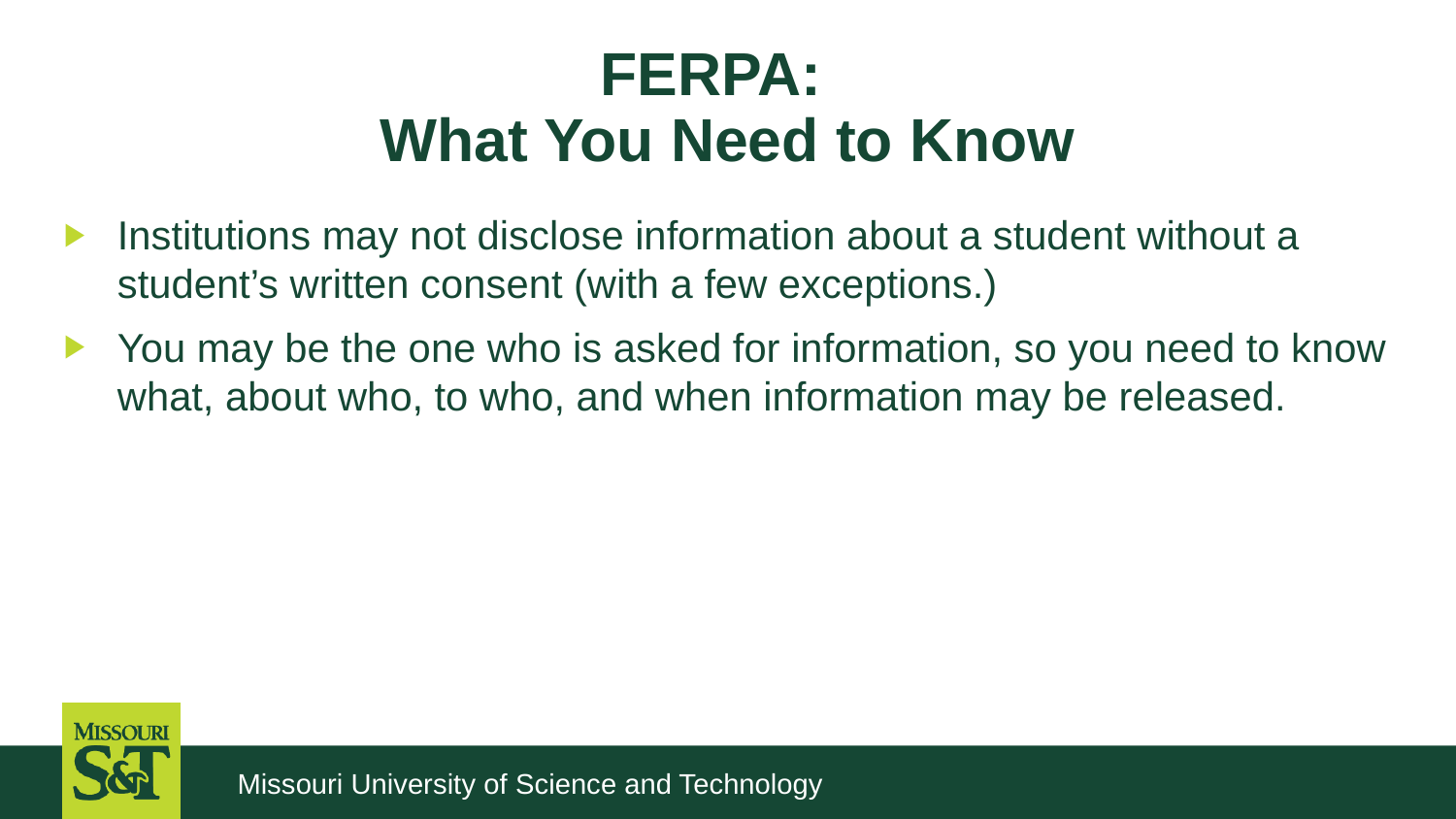

# FERPA: What You Need to Know
Institutions may not disclose information about a student without a student’s written consent (with a few exceptions.)
You may be the one who is asked for information, so you need to know what, about who, to who, and when information may be released.

Missouri University of Science and Technology